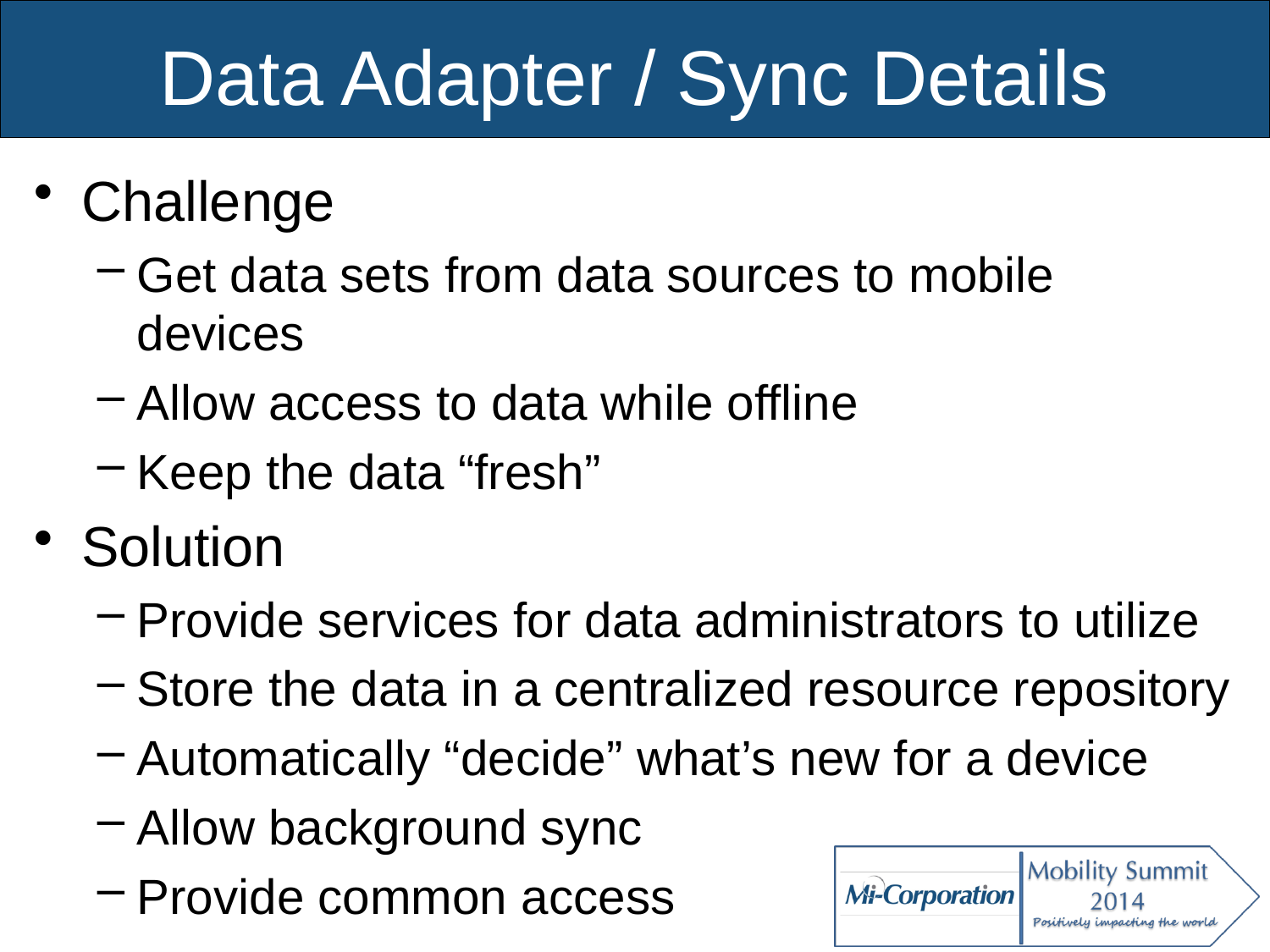

# Data Adapter / Sync Details
Challenge
Get data sets from data sources to mobile devices
Allow access to data while offline
Keep the data “fresh”
Solution
Provide services for data administrators to utilize
Store the data in a centralized resource repository
Automatically “decide” what’s new for a device
Allow background sync
Provide common access